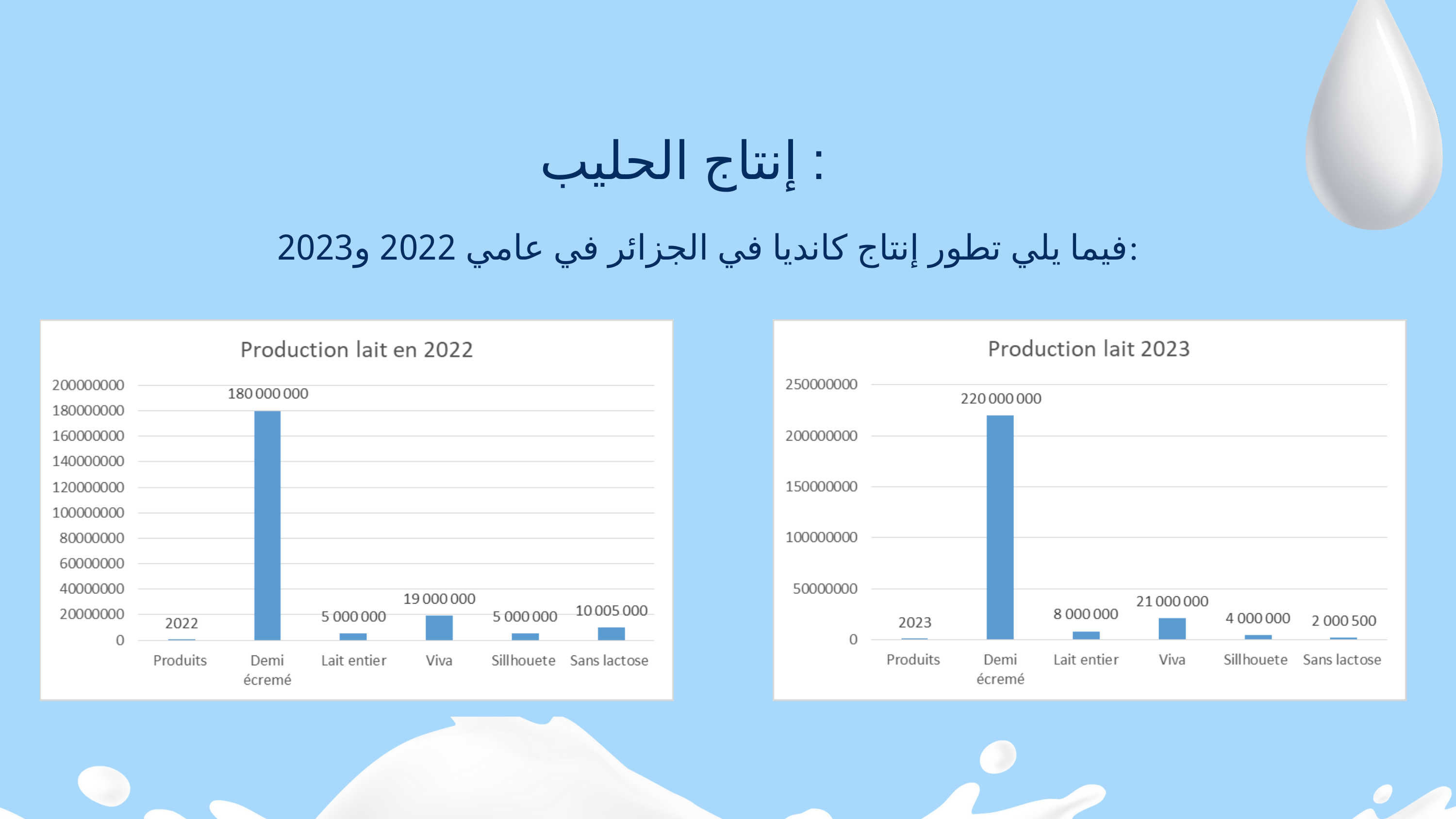

إنتاج الحليب :
 فيما يلي تطور إنتاج كانديا في الجزائر في عامي 2022 و2023: